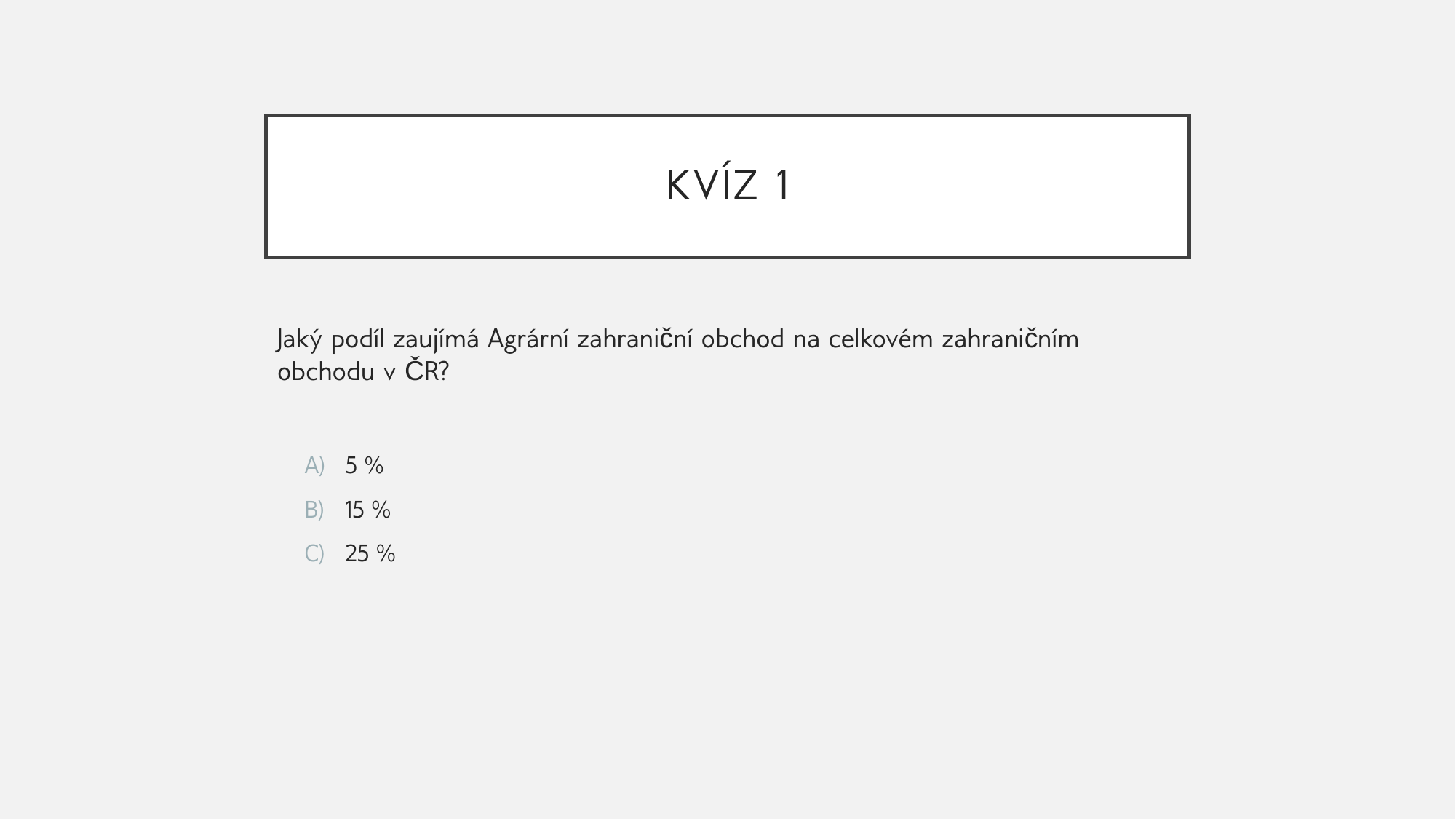

# Kvíz 1
Jaký podíl zaujímá Agrární zahraniční obchod na celkovém zahraničním obchodu v ČR?

5 %
15 %
25 %